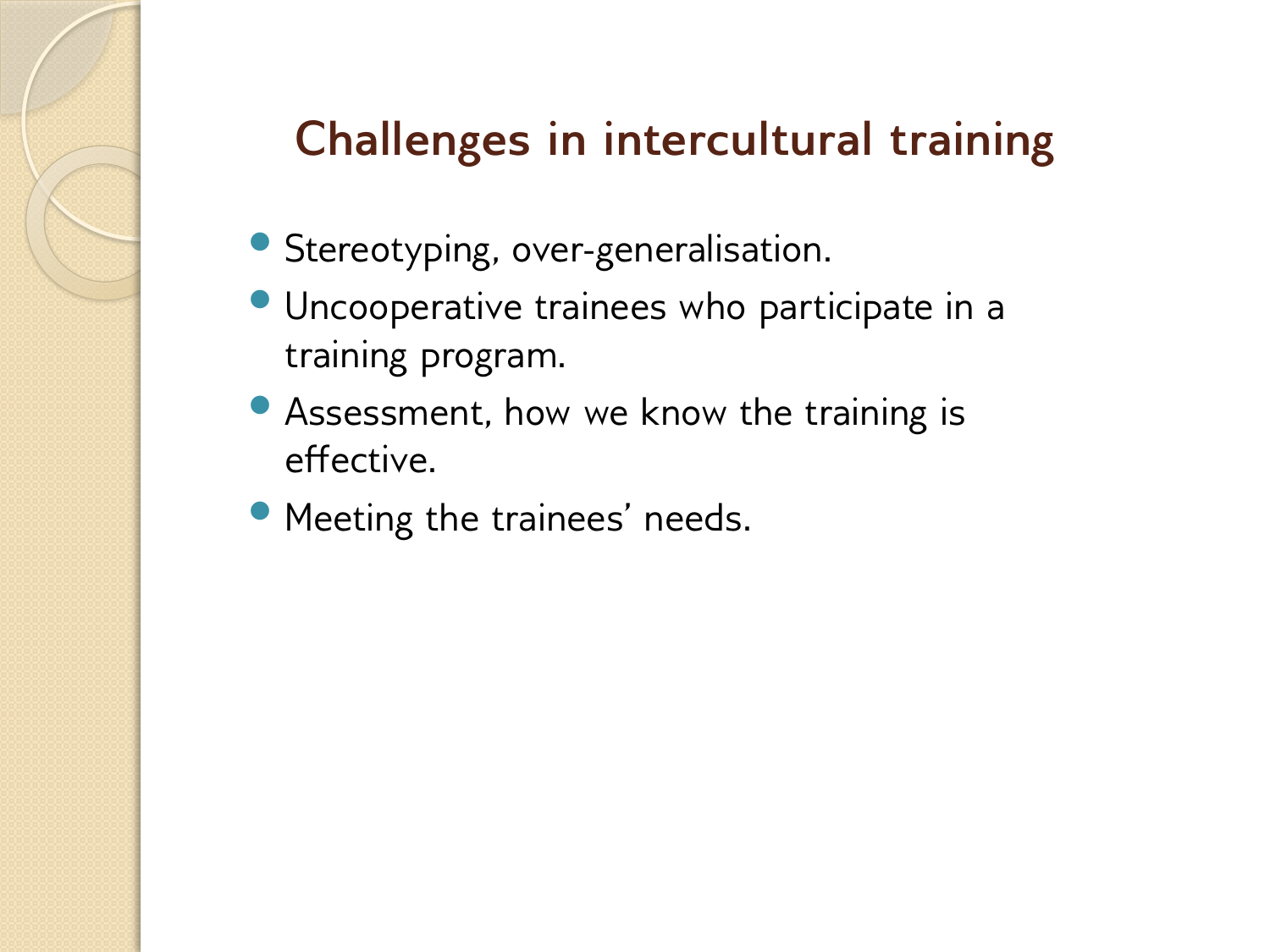

# Challenges in intercultural training
Stereotyping, over-generalisation.
Uncooperative trainees who participate in a training program.
Assessment, how we know the training is effective.
Meeting the trainees’ needs.